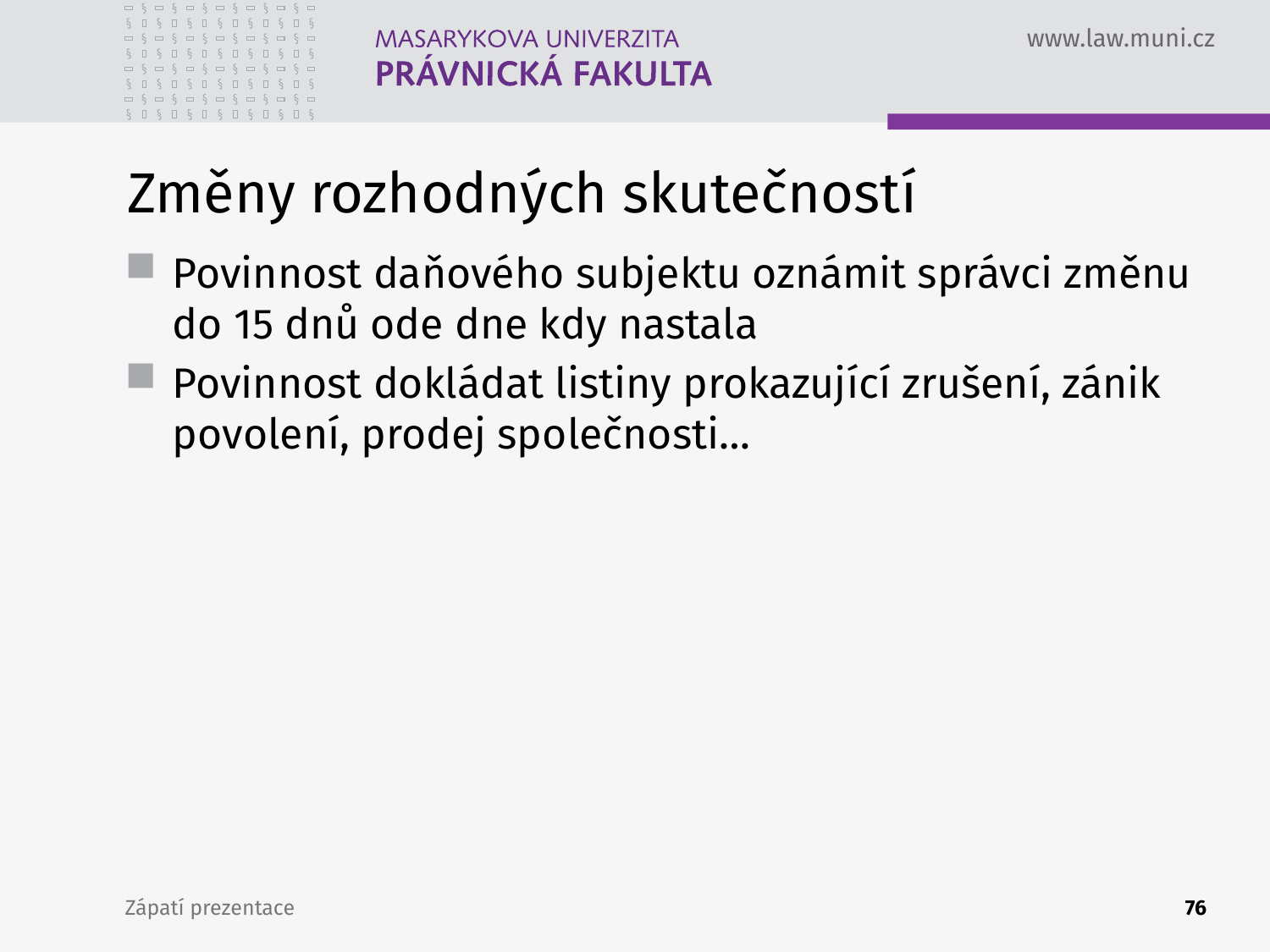

# Změny rozhodných skutečností
Povinnost daňového subjektu oznámit správci změnu do 15 dnů ode dne kdy nastala
Povinnost dokládat listiny prokazující zrušení, zánik povolení, prodej společnosti…
Zápatí prezentace
76